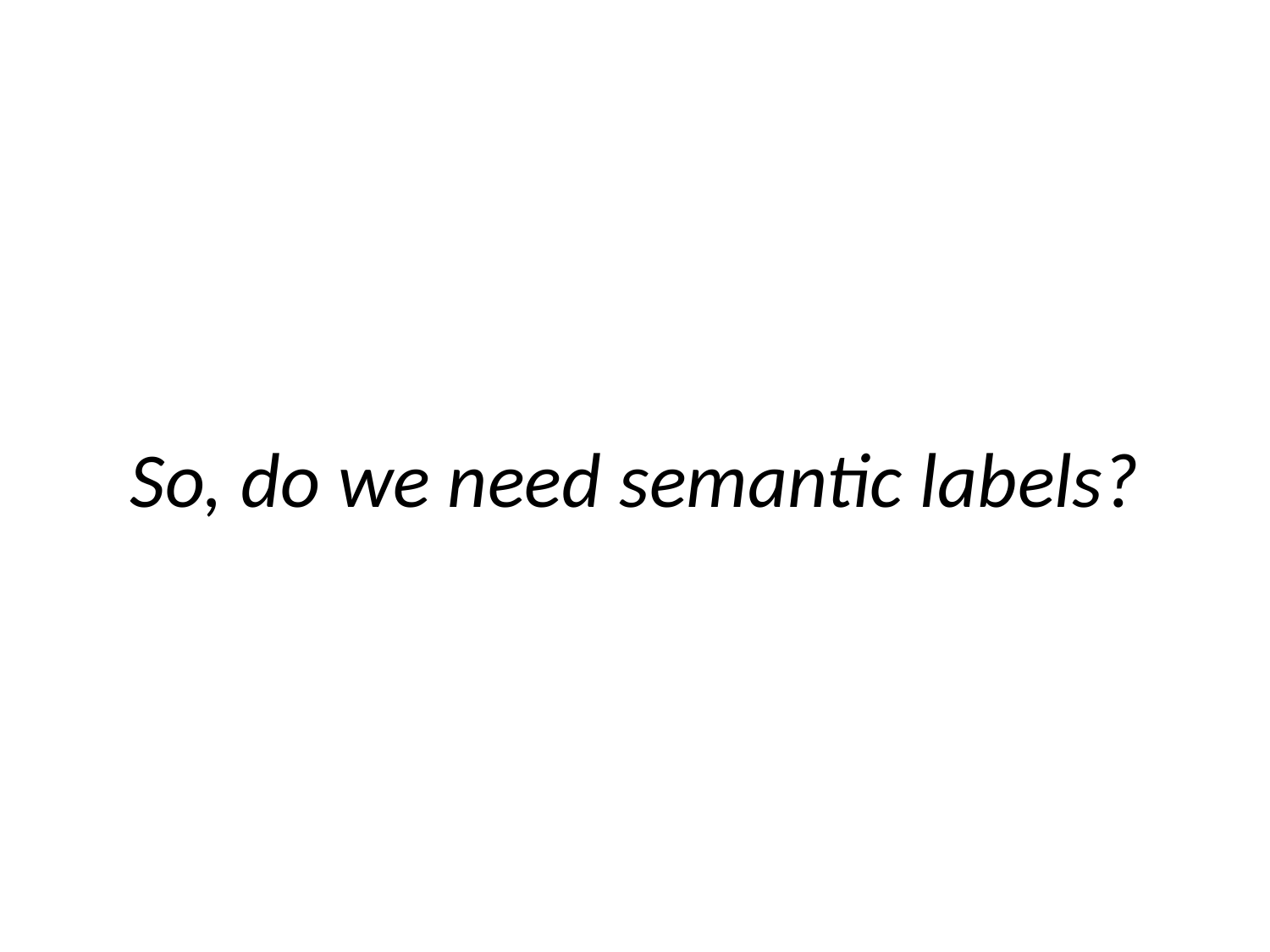

# So, do we need semantic labels?